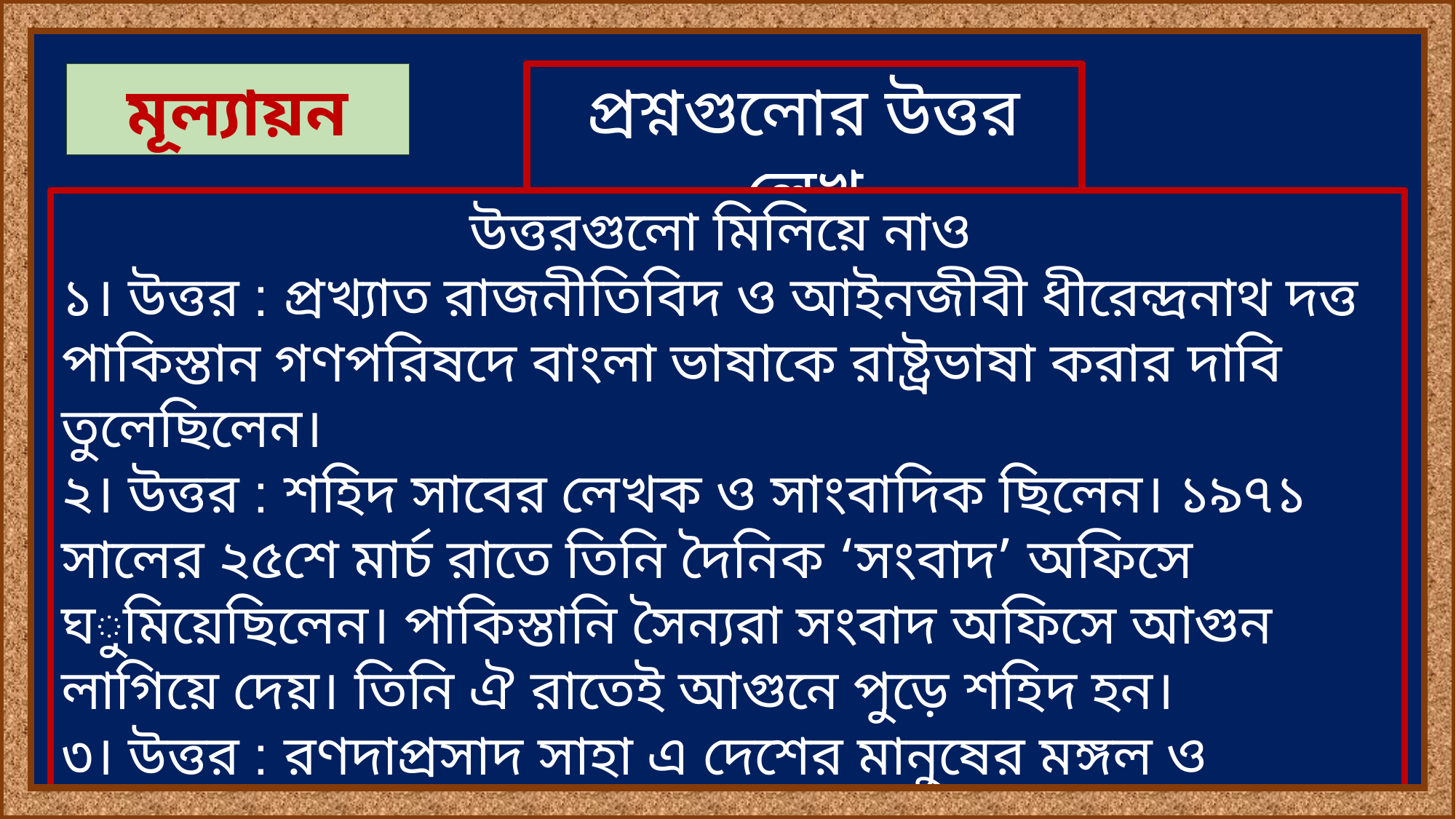

মূল্যায়ন
প্রশ্নগুলোর উত্তর লেখ
উত্তরগুলো মিলিয়ে নাও
১। উত্তর : প্রখ্যাত রাজনীতিবিদ ও আইনজীবী ধীরেন্দ্রনাথ দত্ত পাকিস্তান গণপরিষদে বাংলা ভাষাকে রাষ্ট্রভাষা করার দাবি তুলেছিলেন।
২। উত্তর : শহিদ সাবের লেখক ও সাংবাদিক ছিলেন। ১৯৭১ সালের ২৫শে মার্চ রাতে তিনি দৈনিক ‘‍‍সংবাদ‍’ অফিসে ঘুমিয়েছিলেন। পাকিস্তানি সৈন্যরা সংবাদ অফিসে আগুন লাগিয়ে দেয়। তিনি ঐ রাতেই আগুনে পুড়ে শহিদ হন।
৩। উত্তর : রণদাপ্রসাদ সাহা এ দেশের মানুষের মঙ্গল ও কল্যাণের জন্য নিজেকে সঁপে দিয়েছিলেন। তাঁর দানশীলতার জন্য ‘দানবীর’ বলা হয়।
১। কোন শহিদ বুদ্ধিজীবী প্রথম পাকিস্তান গণপরিষদে বাংলা ভাষাকে রাষ্ট্রভাষা করার দাবি জানান?
২। শহিদ সাবের কে ছিলেন? তিনি কীভাবে শহিদ হন?
৩। রণদাপ্রসাদ সাহাকে কেন দানবীর বলা হয়?